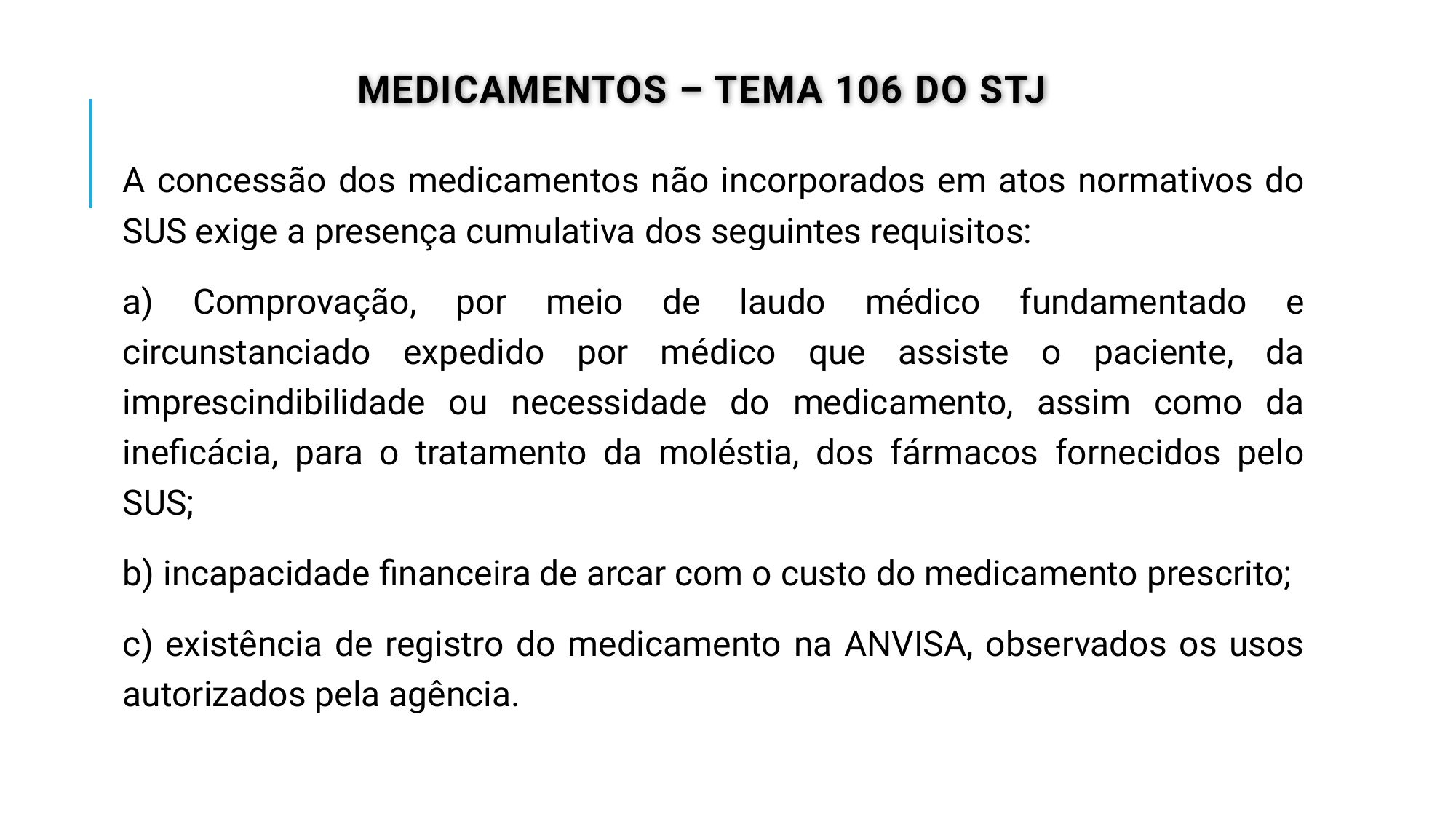

# Medicamentos – TEMA 106 DO STJ
A concessão dos medicamentos não incorporados em atos normativos do SUS exige a presença cumulativa dos seguintes requisitos:
a) Comprovação, por meio de laudo médico fundamentado e circunstanciado expedido por médico que assiste o paciente, da imprescindibilidade ou necessidade do medicamento, assim como da ineficácia, para o tratamento da moléstia, dos fármacos fornecidos pelo SUS;
b) incapacidade financeira de arcar com o custo do medicamento prescrito;
c) existência de registro do medicamento na ANVISA, observados os usos autorizados pela agência.